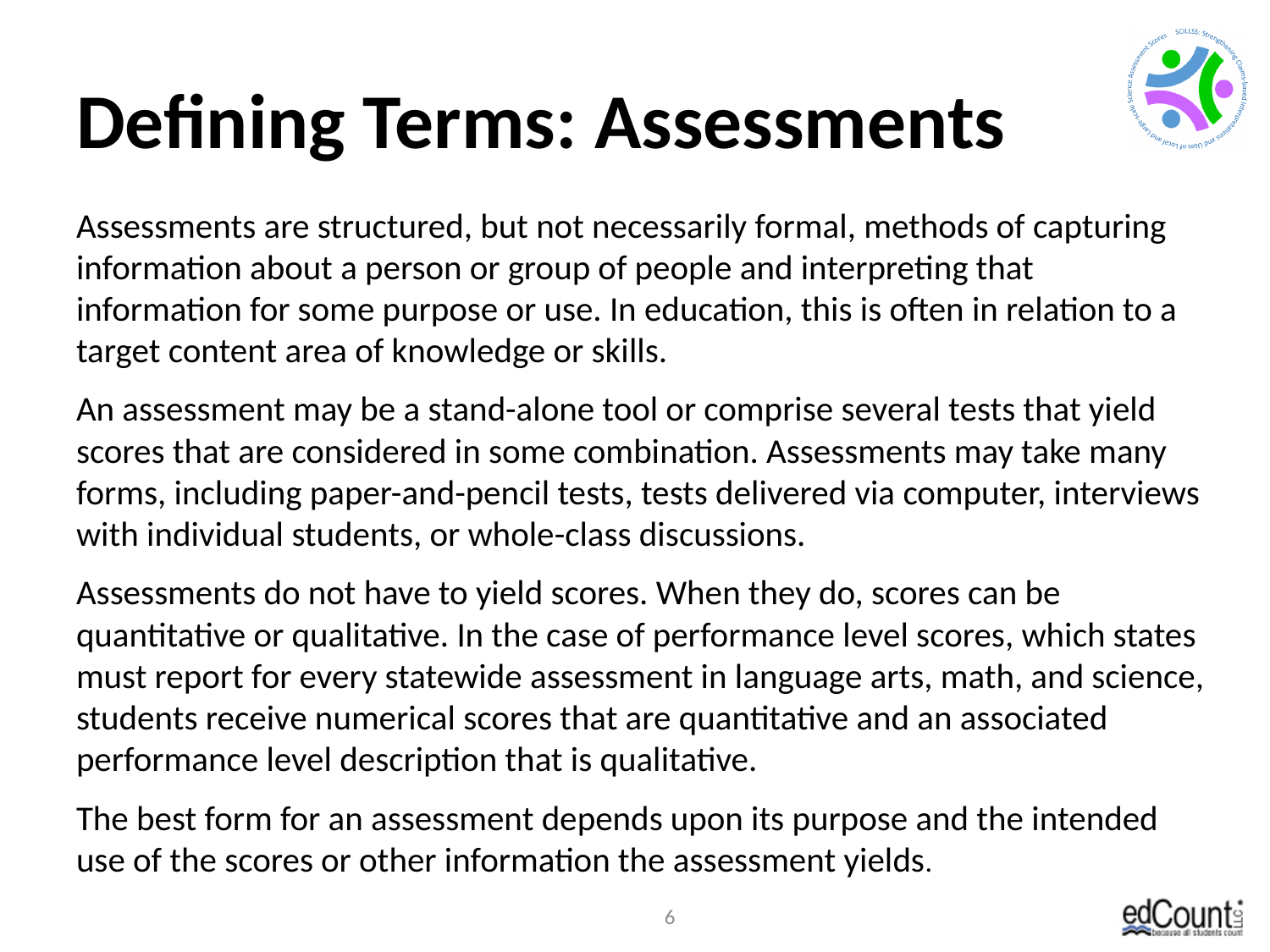

# Defining Terms: Assessments
Assessments are structured, but not necessarily formal, methods of capturing information about a person or group of people and interpreting that information for some purpose or use. In education, this is often in relation to a target content area of knowledge or skills.
An assessment may be a stand-alone tool or comprise several tests that yield scores that are considered in some combination. Assessments may take many forms, including paper-and-pencil tests, tests delivered via computer, interviews with individual students, or whole-class discussions.
Assessments do not have to yield scores. When they do, scores can be quantitative or qualitative. In the case of performance level scores, which states must report for every statewide assessment in language arts, math, and science, students receive numerical scores that are quantitative and an associated performance level description that is qualitative.
The best form for an assessment depends upon its purpose and the intended use of the scores or other information the assessment yields.
6